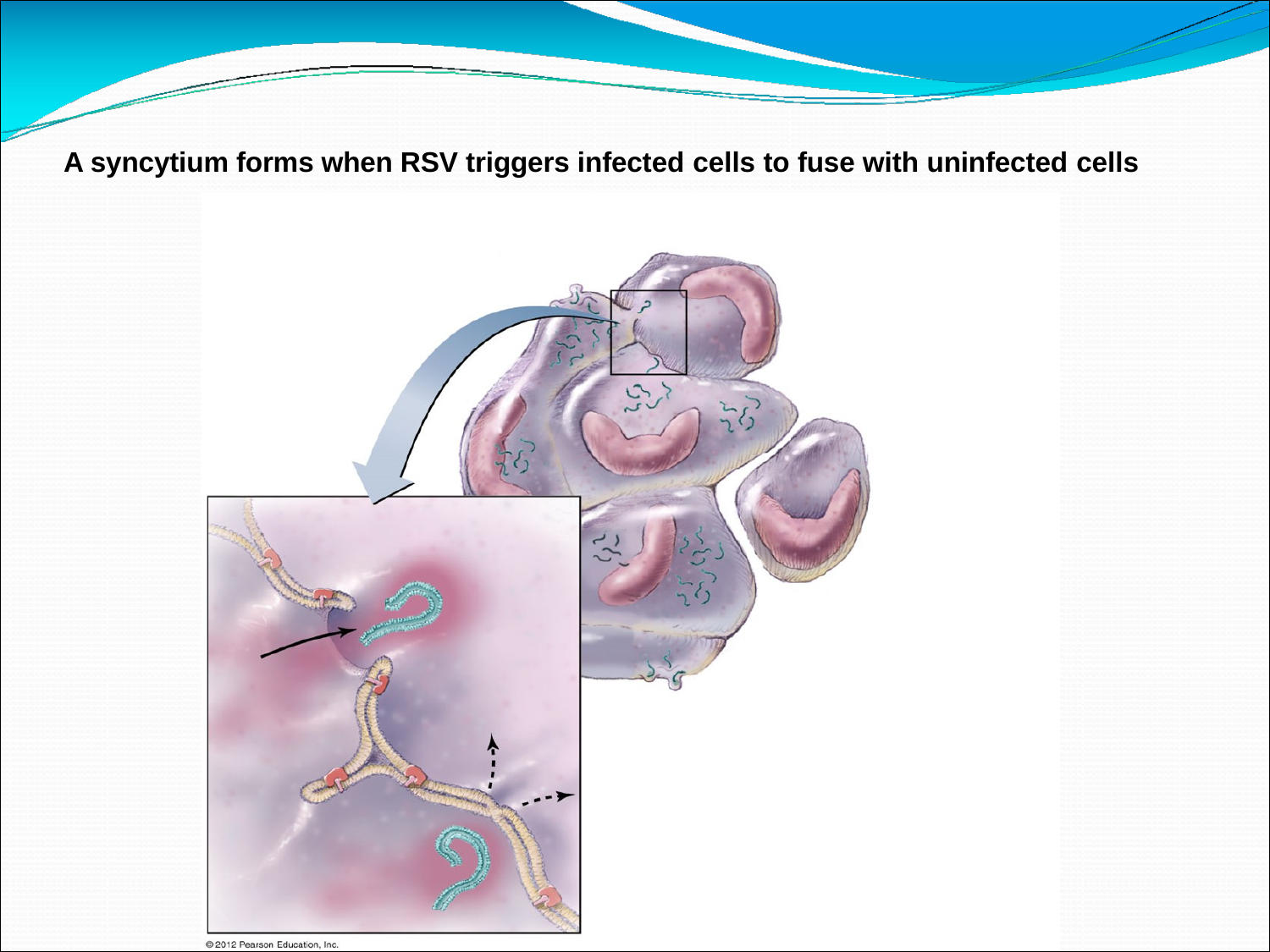

A syncytium forms when RSV triggers infected cells to fuse with uninfected cells